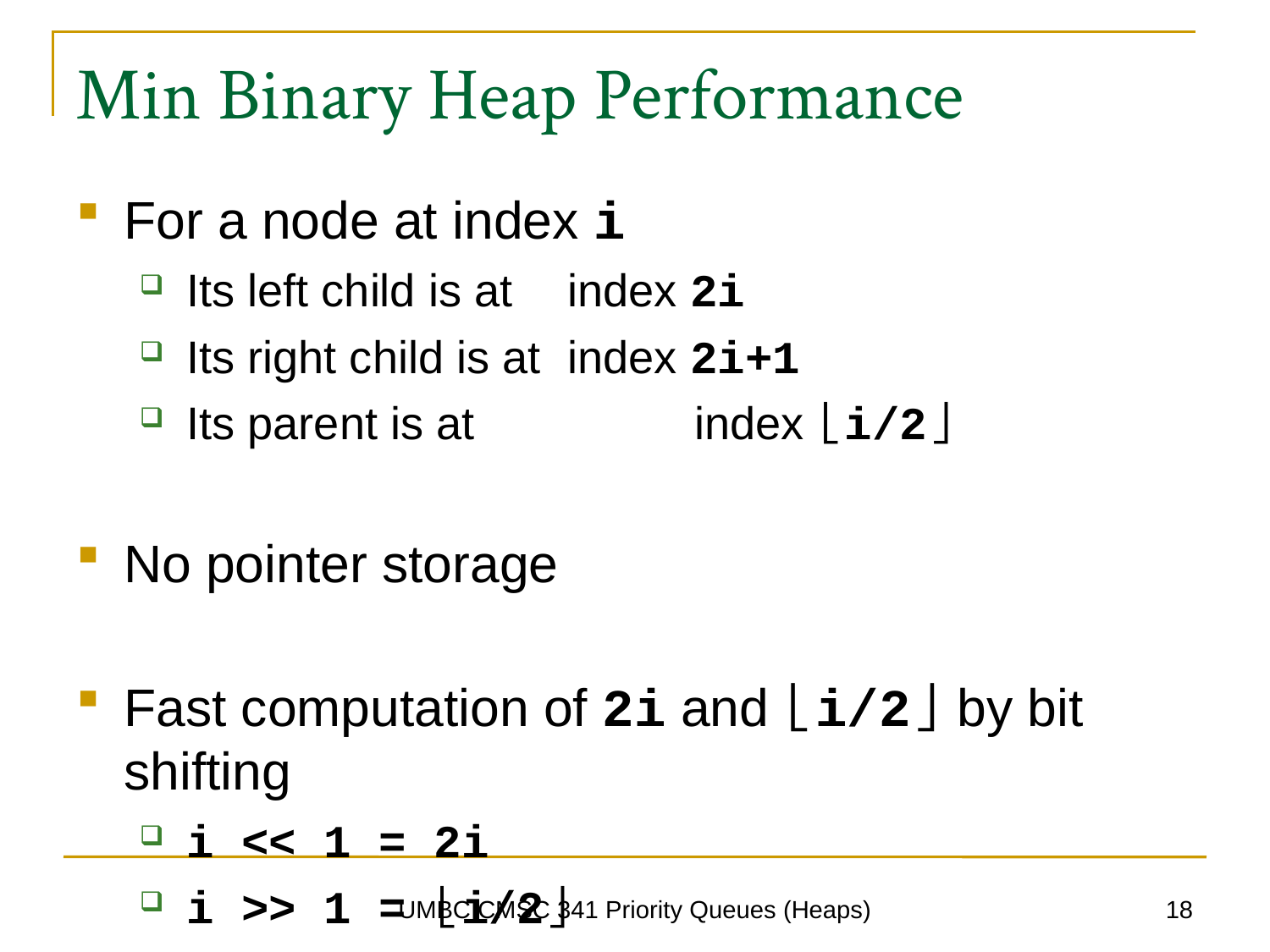

# Min Binary Heap Performance
For a node at index i
Its left child is at 	index 2i
Its right child is at 	index 2i+1
Its parent is at 		index ⌊i/2⌋

No pointer storage

Fast computation of 2i and ⌊i/2⌋ by bit shifting
i << 1 = 2i
i >> 1 = ⌊i/2⌋
18
UMBC CMSC 341 Priority Queues (Heaps)